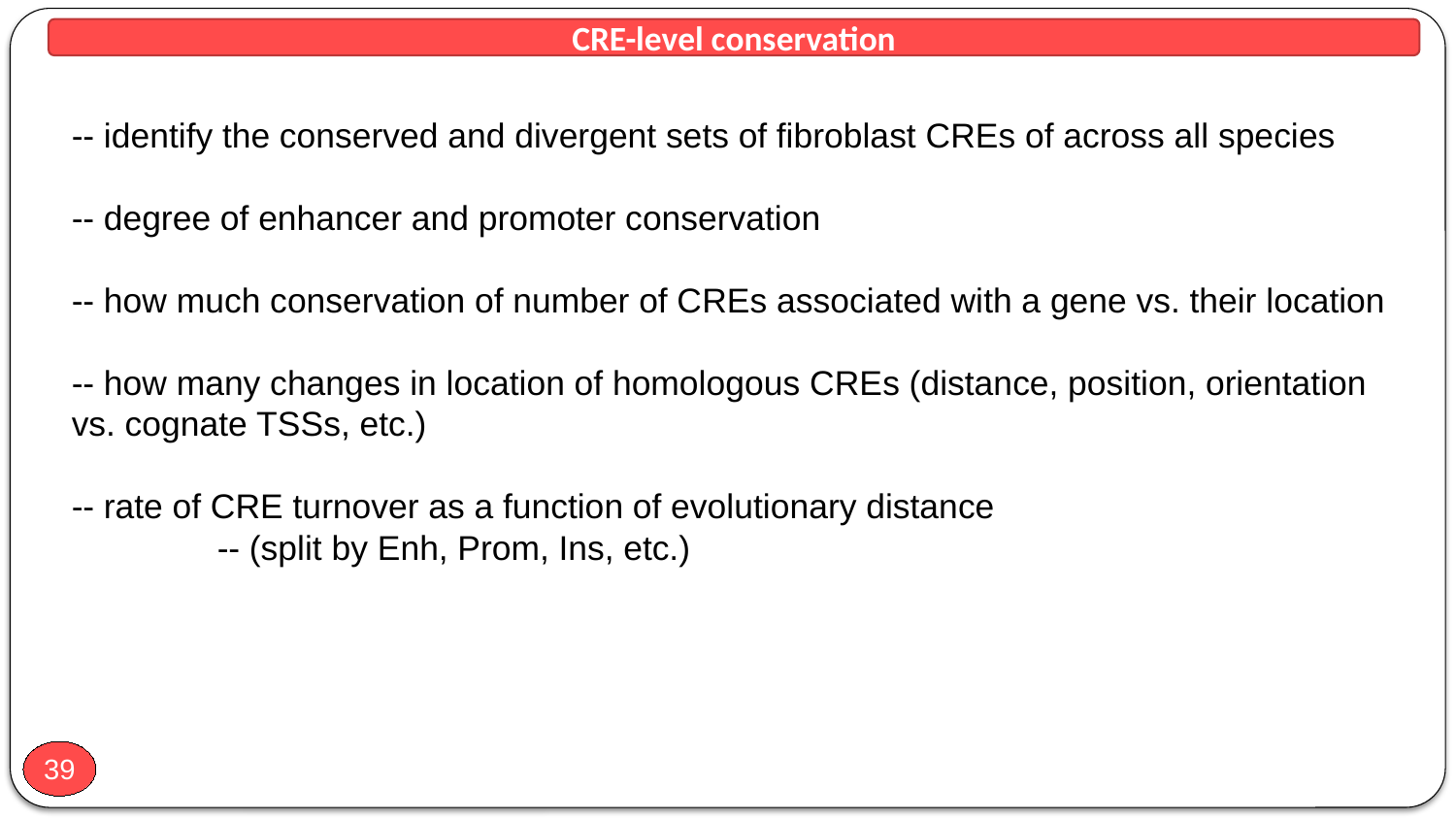

CRE-level conservation
-- identify the conserved and divergent sets of fibroblast CREs of across all species

-- degree of enhancer and promoter conservation

-- how much conservation of number of CREs associated with a gene vs. their location

-- how many changes in location of homologous CREs (distance, position, orientation vs. cognate TSSs, etc.)

-- rate of CRE turnover as a function of evolutionary distance
	-- (split by Enh, Prom, Ins, etc.)
39